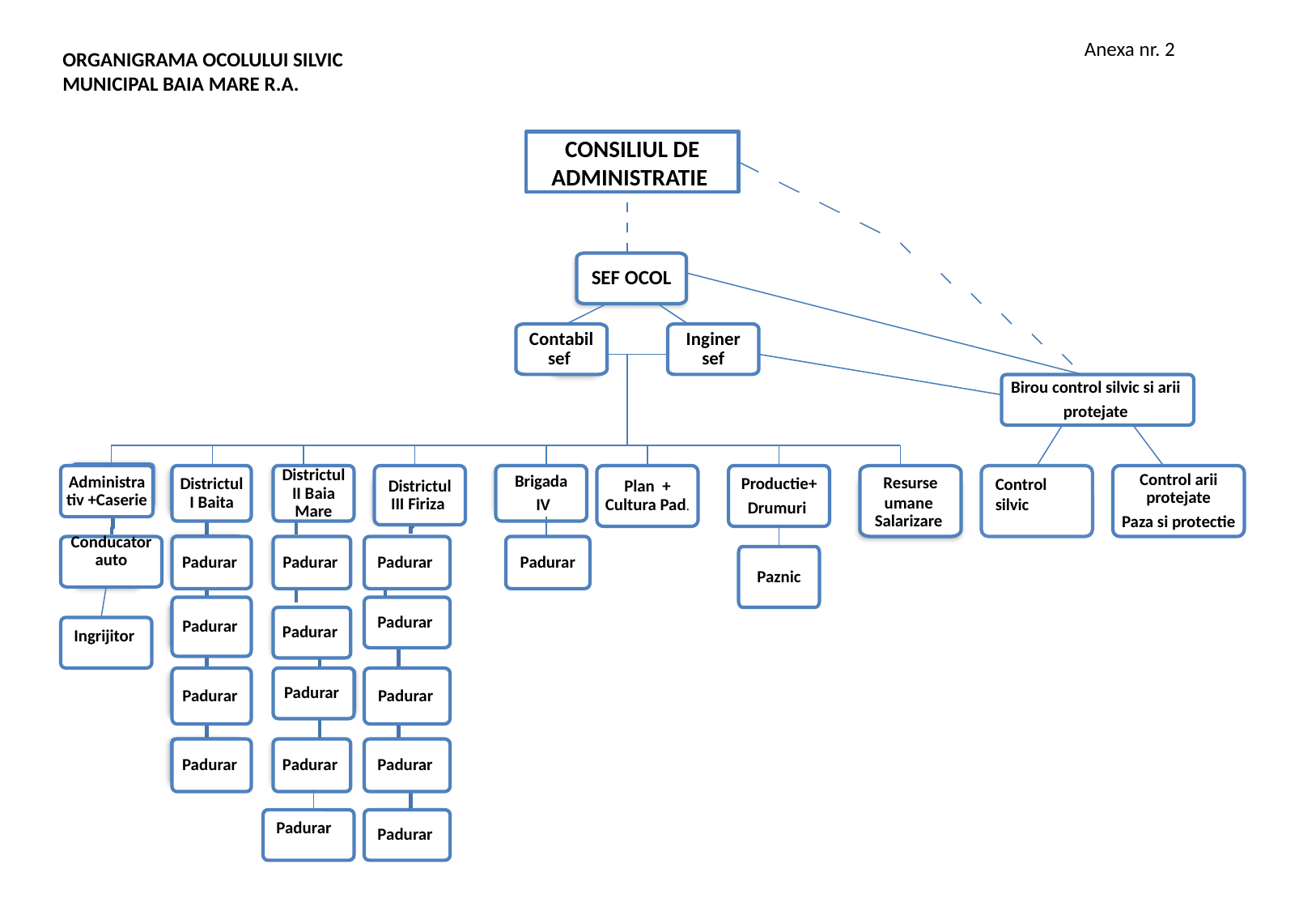

Anexa nr. 2
ORGANIGRAMA OCOLULUI SILVIC MUNICIPAL BAIA MARE R.A.

CONSILIUL DE ADMINISTRATIE
SEF OCOL

Contabil sef
Inginer sef

Birou control silvic si arii
protejate

Administrativ +Caserie
Districtul I Baita

Districtul II Baia Mare
Districtul III Firiza

Brigada
 IV
Plan  + Cultura Pad.

Productie+
Drumuri
Resurse umane
Salarizare
Control silvic
Control arii protejate
Paza si protectie

Conducator auto

Padurar

Padurar
Padurar

Padurar

Paznic

Padurar
Padurar

Padurar
Ingrijitor

Padurar
Padurar

Padurar

Padurar

Padurar
Padurar

Padurar
Padurar